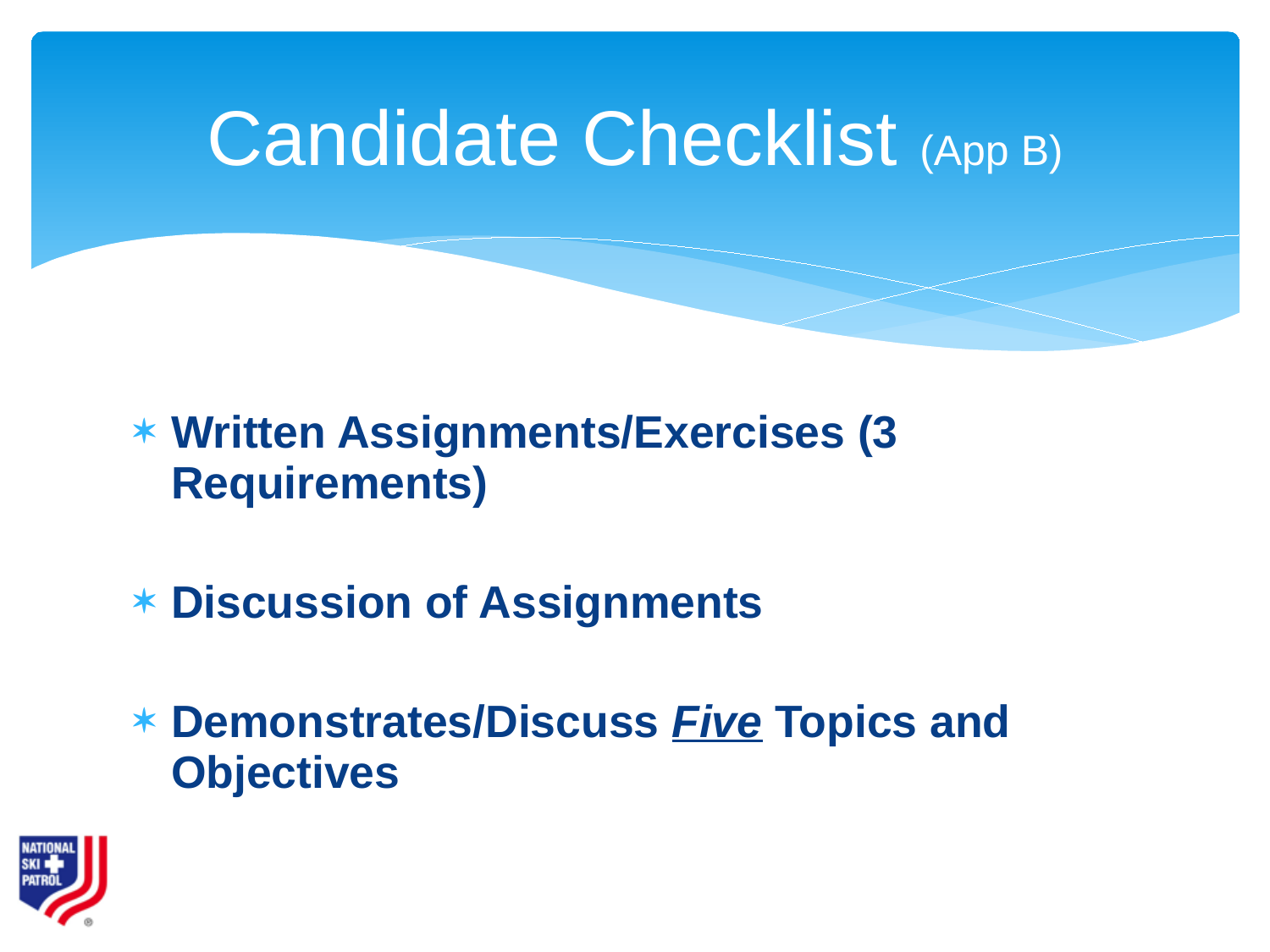

# Candidate Checklist (App B)
Written Assignments/Exercises (3 Requirements)

Discussion of Assignments

Demonstrates/Discuss Five Topics and Objectives